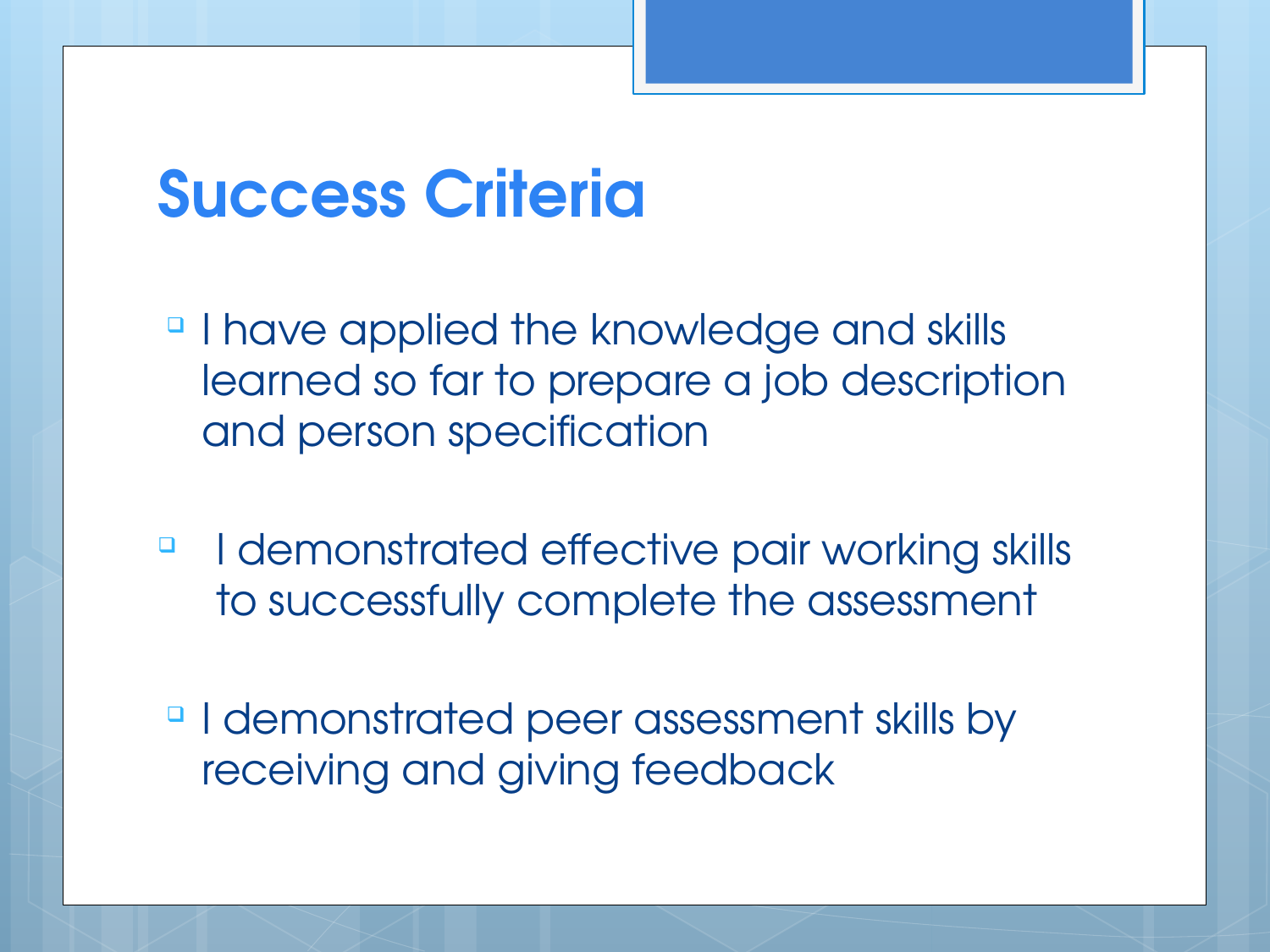

# Success Criteria

I have applied the knowledge and skills learned so far to prepare a job description and person specification

I demonstrated effective pair working skills to successfully complete the assessment

I demonstrated peer assessment skills by receiving and giving feedback